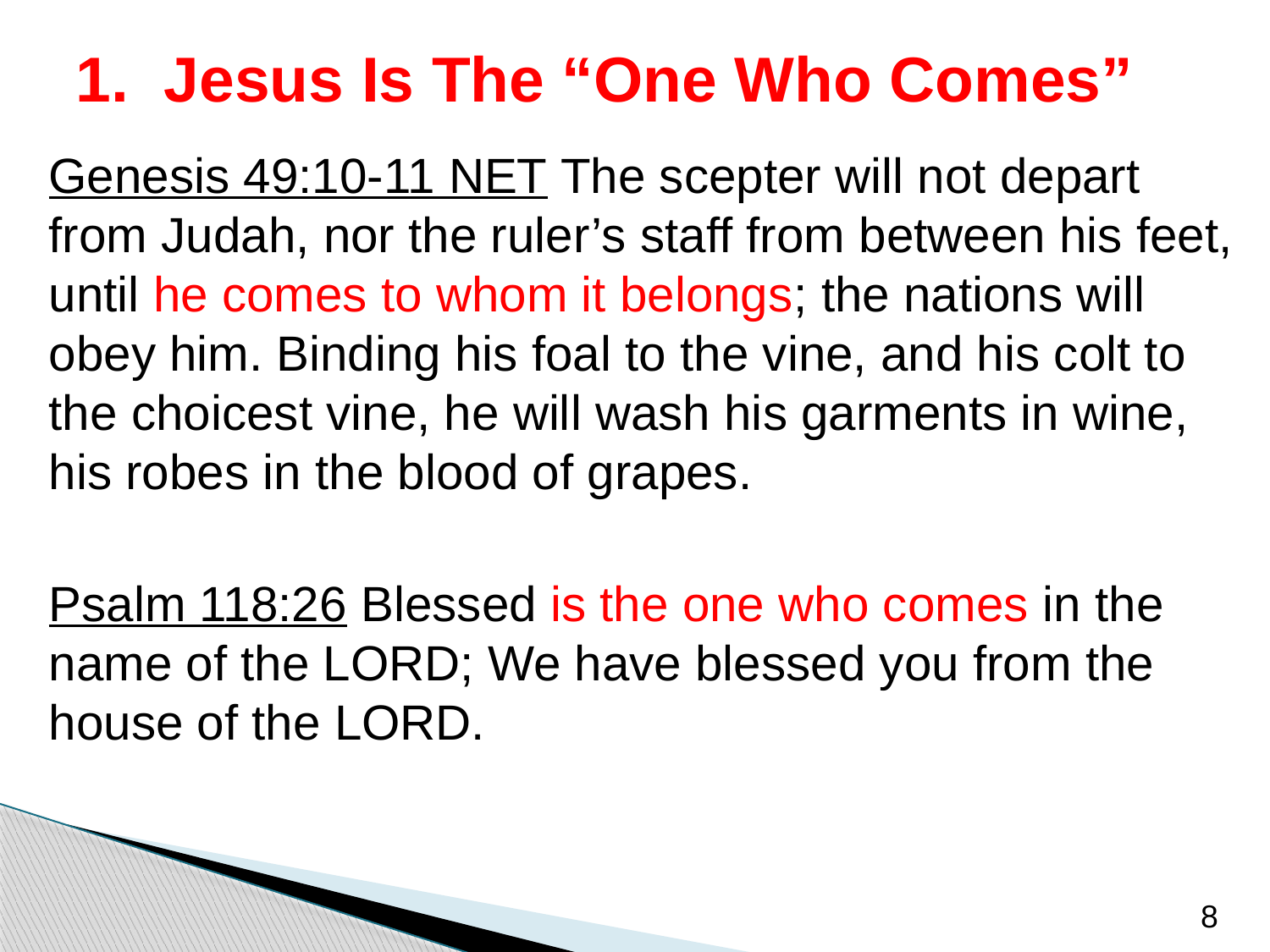

# 1.  Jesus Is The “One Who Comes”
Genesis 49:10-11 NET The scepter will not depart from Judah, nor the ruler’s staff from between his feet, until he comes to whom it belongs; the nations will obey him. Binding his foal to the vine, and his colt to the choicest vine, he will wash his garments in wine, his robes in the blood of grapes.

Psalm 118:26 Blessed is the one who comes in the name of the LORD; We have blessed you from the house of the LORD.
8